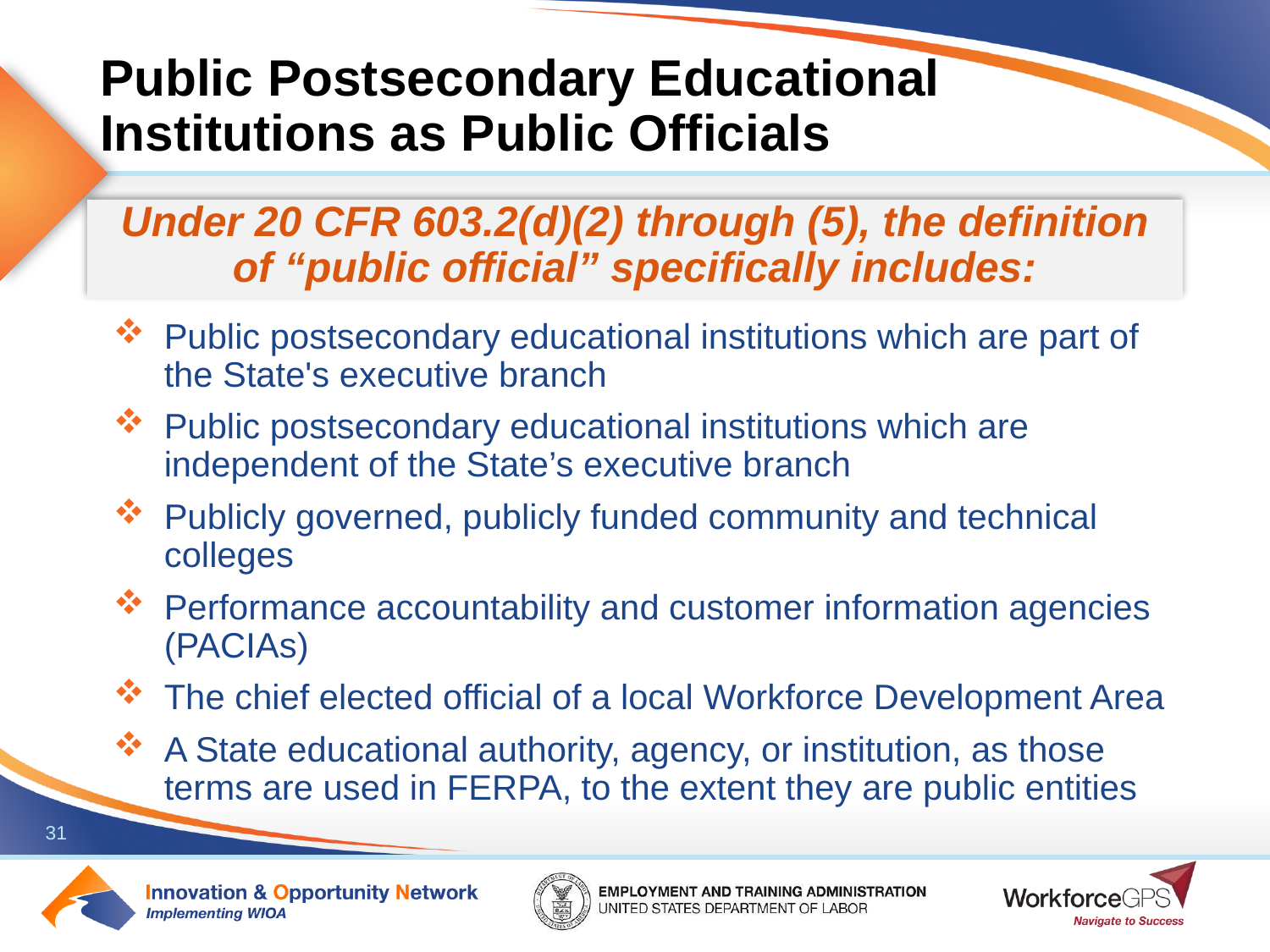

# Public Postsecondary Educational Institutions as Public Officials
Under 20 CFR 603.2(d)(2) through (5), the definition of “public official” specifically includes:
Public postsecondary educational institutions which are part of the State's executive branch
Public postsecondary educational institutions which are independent of the State’s executive branch
Publicly governed, publicly funded community and technical colleges
Performance accountability and customer information agencies (PACIAs)
The chief elected official of a local Workforce Development Area
A State educational authority, agency, or institution, as those terms are used in FERPA, to the extent they are public entities